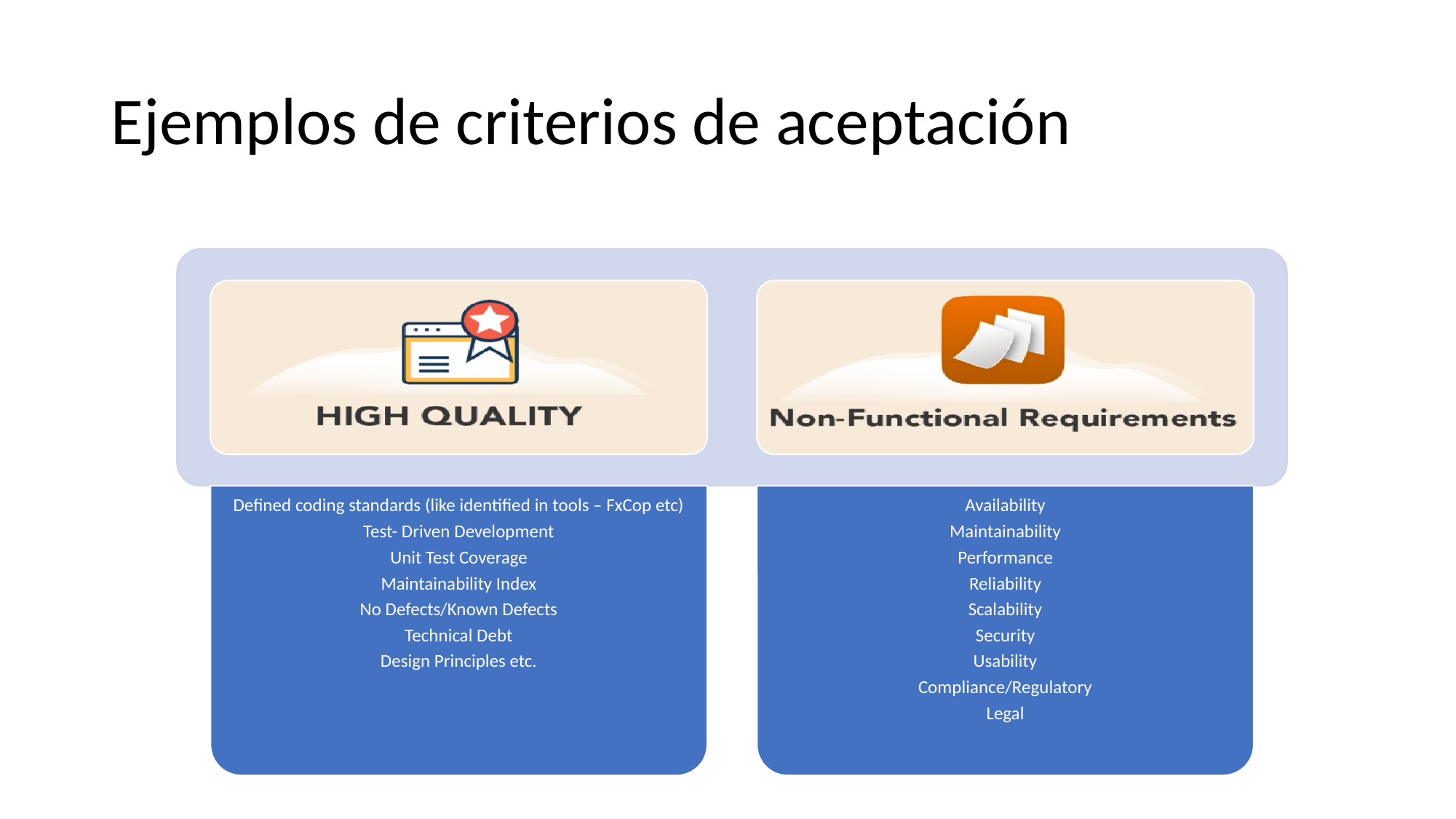

# Ejemplos de criterios de aceptación

Defined coding standards (like identified in tools – FxCop etc)
Test- Driven Development
Unit Test Coverage
Maintainability Index
No Defects/Known Defects
Technical Debt
Design Principles etc.

Availability
Maintainability
Performance
Reliability
Scalability
Security
Usability
Compliance/Regulatory
Legal